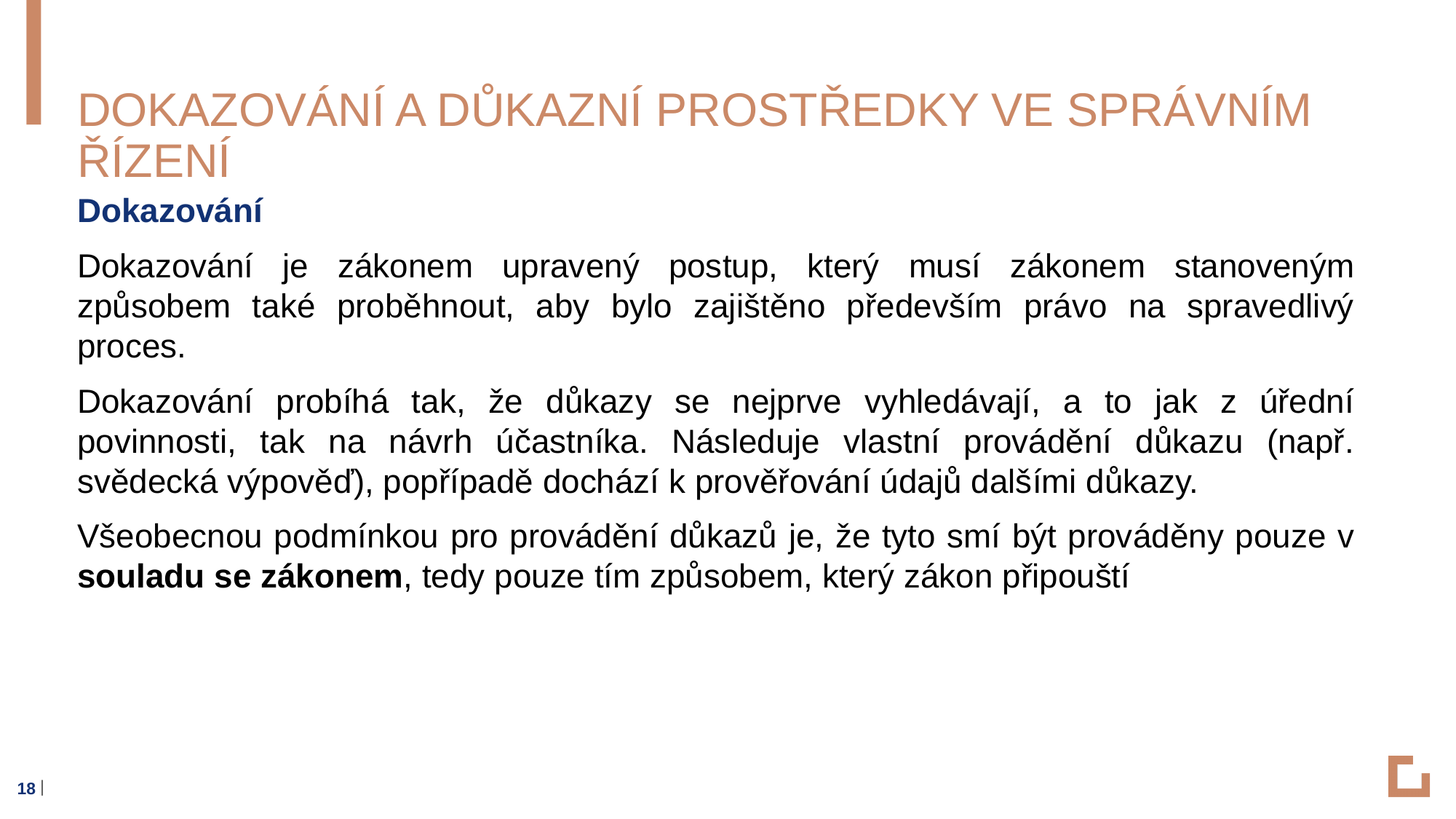

# Dokazování a důkazní prostředky ve správním řízení
Dokazování
Dokazování je zákonem upravený postup, který musí zákonem stanoveným způsobem také proběhnout, aby bylo zajištěno především právo na spravedlivý proces.
Dokazování probíhá tak, že důkazy se nejprve vyhledávají, a to jak z úřední povinnosti, tak na návrh účastníka. Následuje vlastní provádění důkazu (např. svědecká výpověď), popřípadě dochází k prověřování údajů dalšími důkazy.
Všeobecnou podmínkou pro provádění důkazů je, že tyto smí být prováděny pouze v souladu se zákonem, tedy pouze tím způsobem, který zákon připouští
18